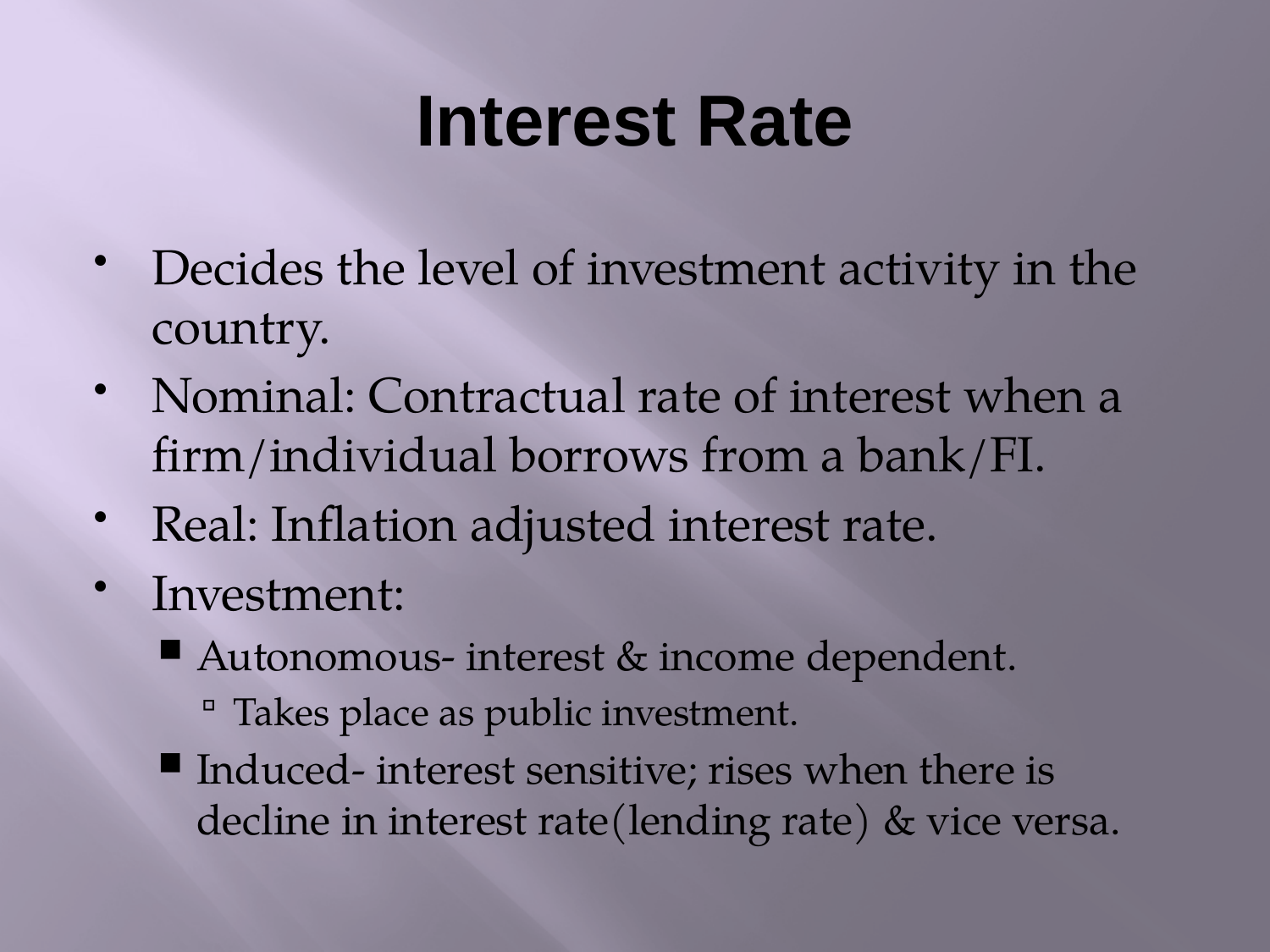

# Interest Rate
Decides the level of investment activity in the country.
Nominal: Contractual rate of interest when a firm/individual borrows from a bank/FI.
Real: Inflation adjusted interest rate.
Investment:
Autonomous- interest & income dependent.
Takes place as public investment.
Induced- interest sensitive; rises when there is decline in interest rate(lending rate) & vice versa.